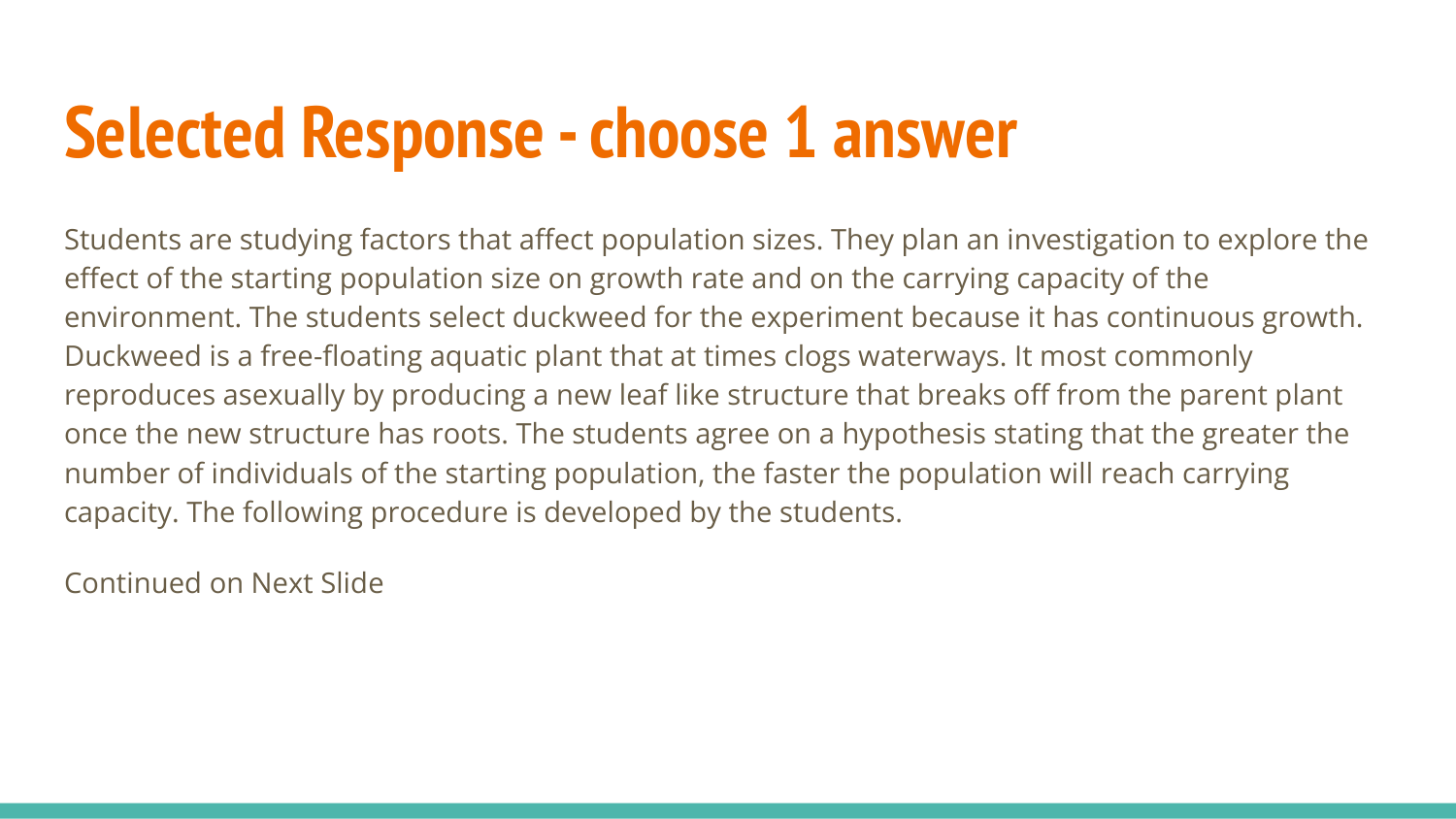

# Selected Response - choose 1 answer
Students are studying factors that affect population sizes. They plan an investigation to explore the effect of the starting population size on growth rate and on the carrying capacity of the environment. The students select duckweed for the experiment because it has continuous growth. Duckweed is a free-floating aquatic plant that at times clogs waterways. It most commonly reproduces asexually by producing a new leaf like structure that breaks off from the parent plant once the new structure has roots. The students agree on a hypothesis stating that the greater the number of individuals of the starting population, the faster the population will reach carrying capacity. The following procedure is developed by the students.
Continued on Next Slide